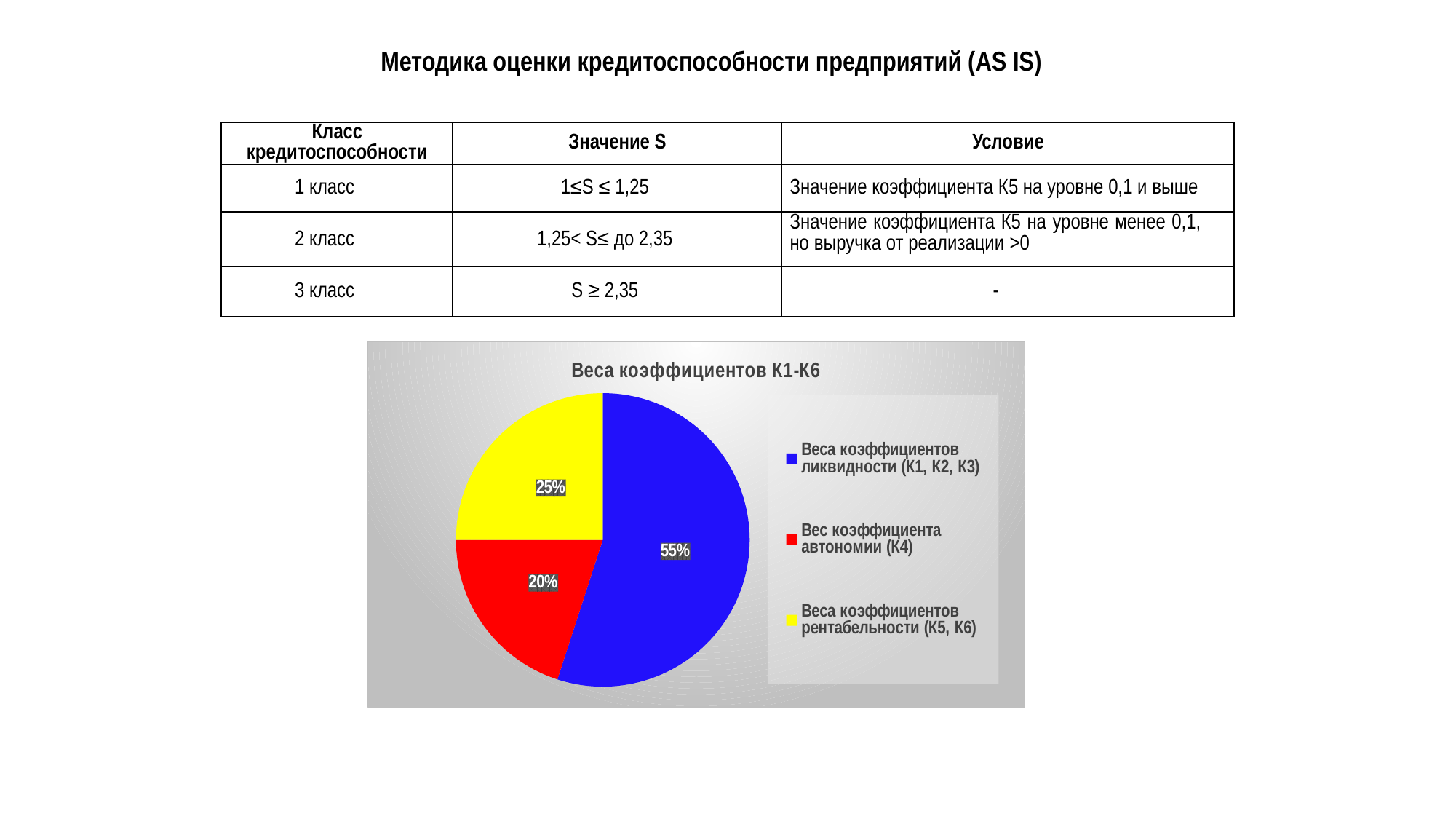

Методика оценки кредитоспособности предприятий (AS IS)
| Класс кредитоспособности | Значение S | Условие |
| --- | --- | --- |
| 1 класс | 1≤S ≤ 1,25 | Значение коэффициента К5 на уровне 0,1 и выше |
| 2 класс | 1,25< S≤ до 2,35 | Значение коэффициента К5 на уровне менее 0,1, но выручка от реализации >0 |
| 3 класс | S ≥ 2,35 | - |

### Chart: Веса коэффициентов К1-К6

| Category |  |
|---|---|
| Веса коэффициентов ликвидности (К1, К2, К3) | 0.55 |
| Вес коэффициента автономии (К4) | 0.2 |
| Веса коэффициентов рентабельности (К5, К6) | 0.25 |